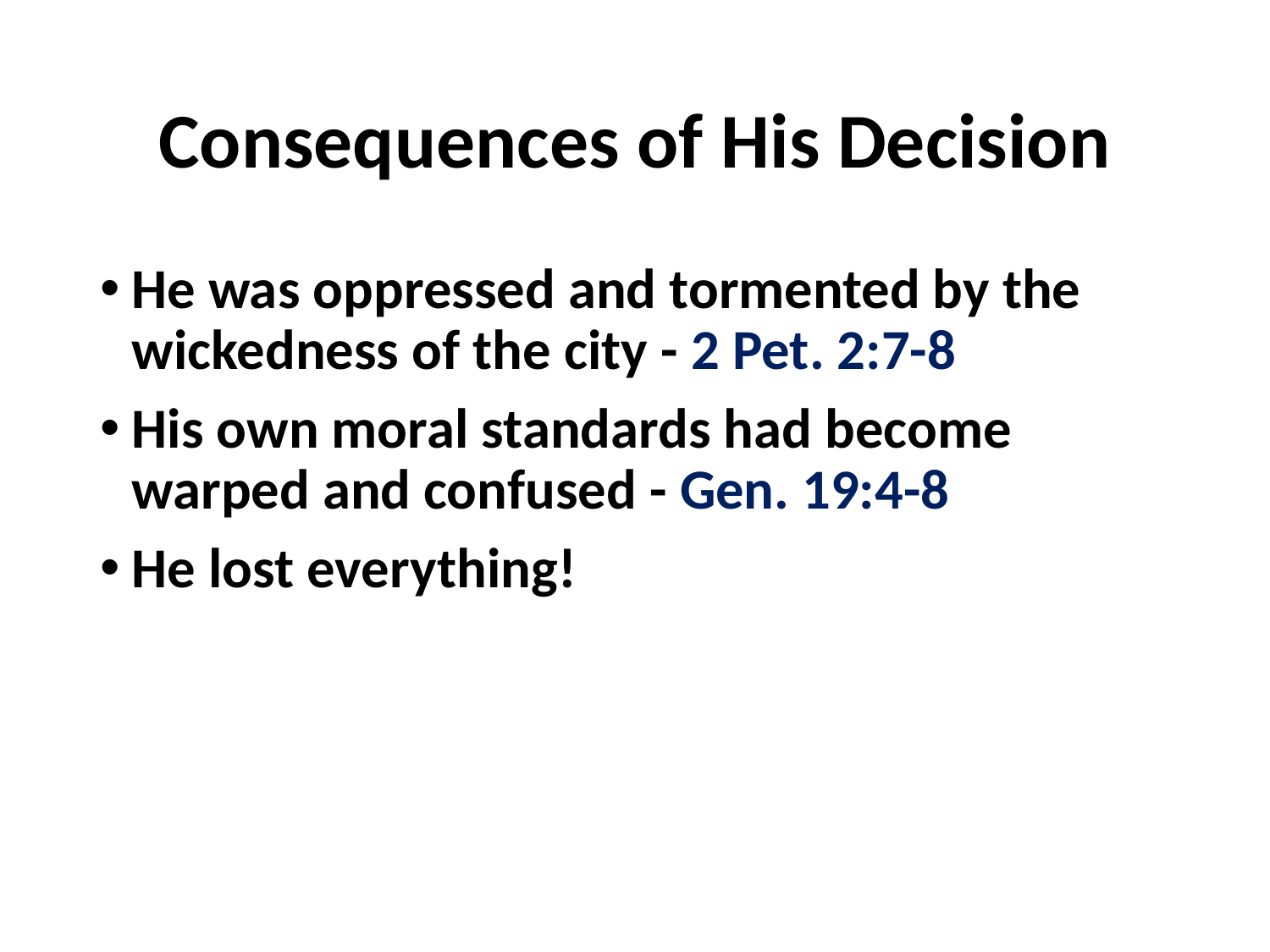

# Consequences of His Decision
He was oppressed and tormented by the wickedness of the city - 2 Pet. 2:7-8
His own moral standards had become warped and confused - Gen. 19:4-8
He lost everything!